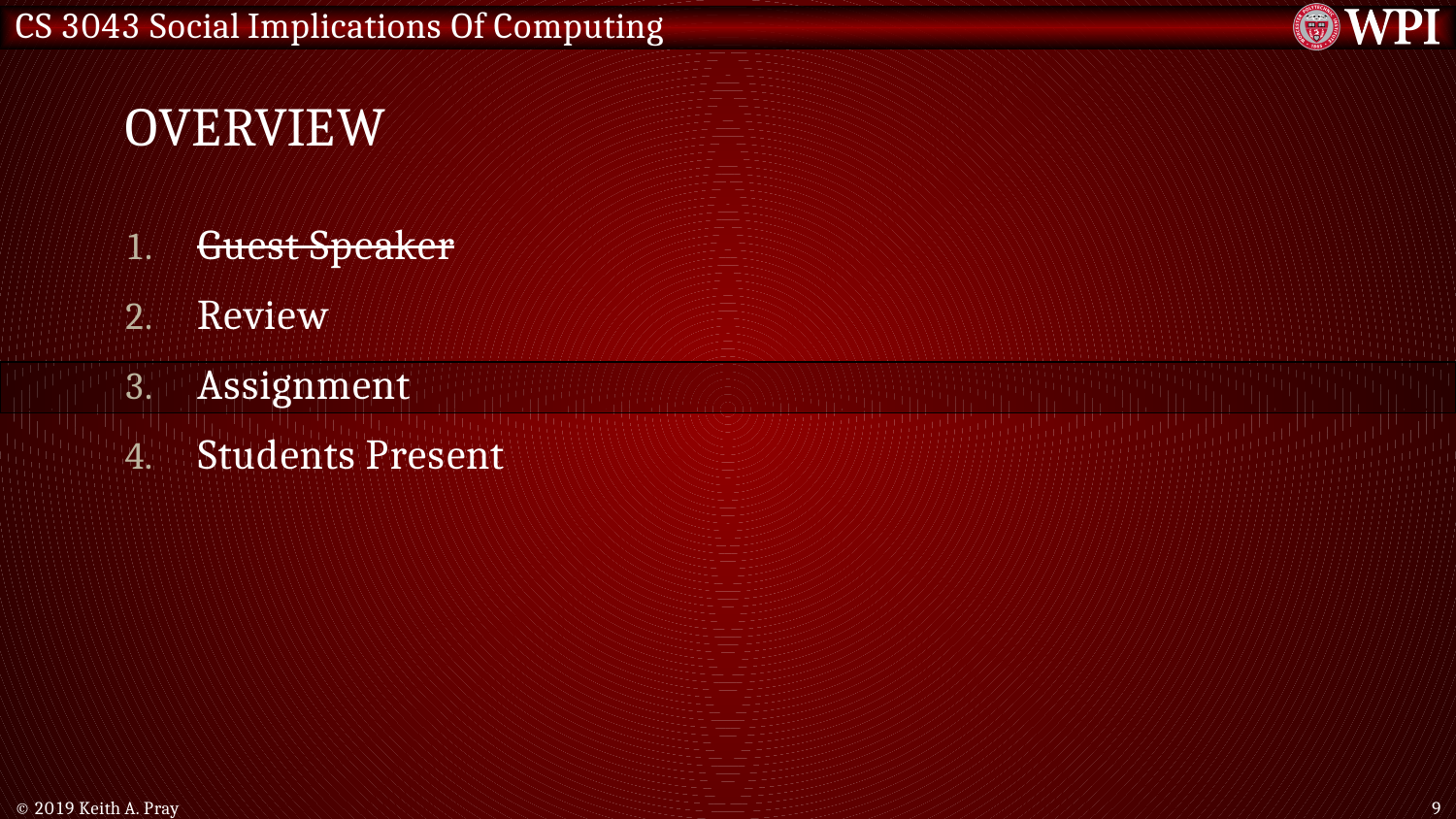

# Overview
Guest Speaker
Review
Assignment
Students Present

© 2019 Keith A. Pray
9